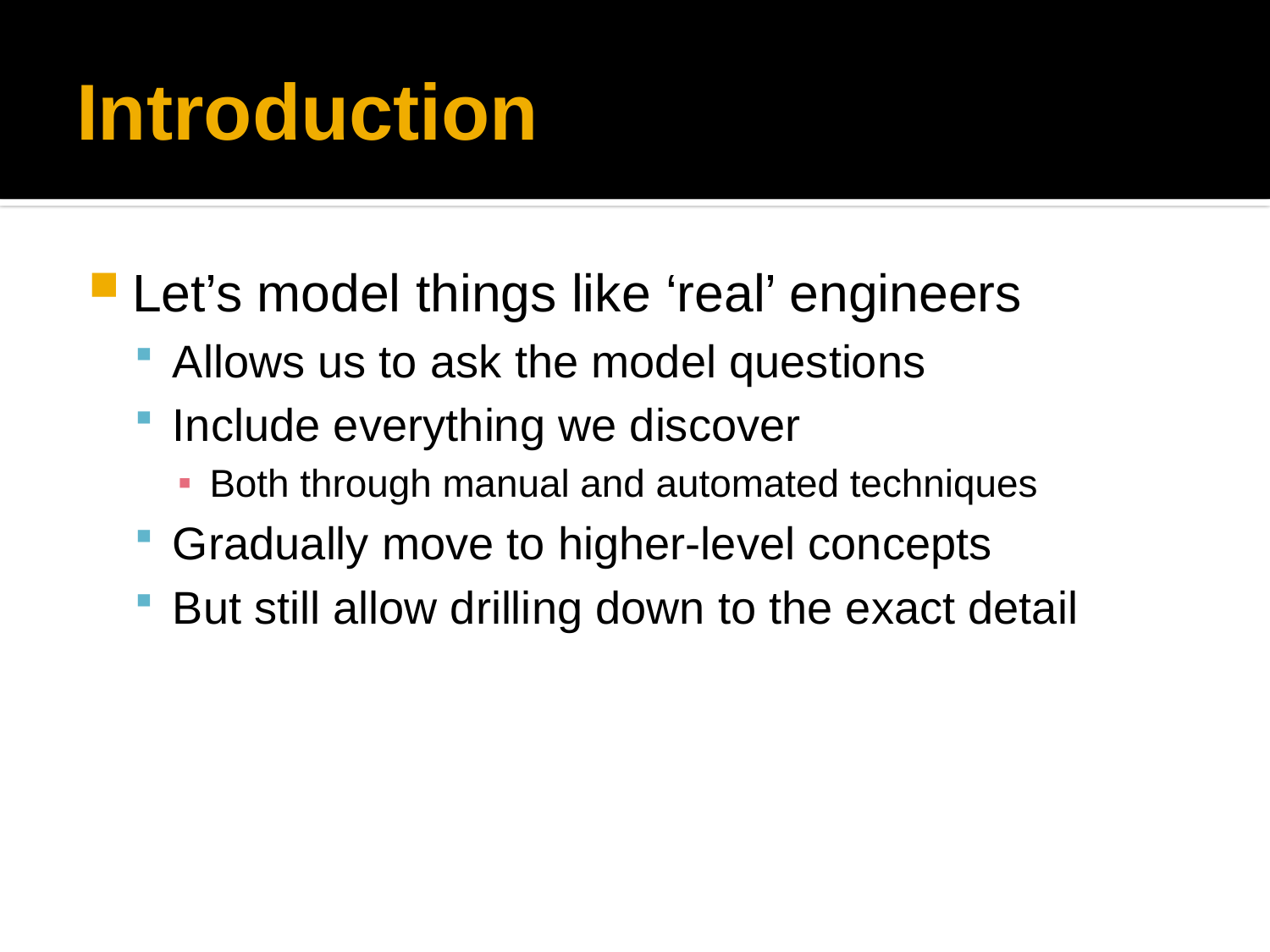

# Introduction
Let’s model things like ‘real’ engineers
Allows us to ask the model questions
Include everything we discover
Both through manual and automated techniques
Gradually move to higher-level concepts
But still allow drilling down to the exact detail